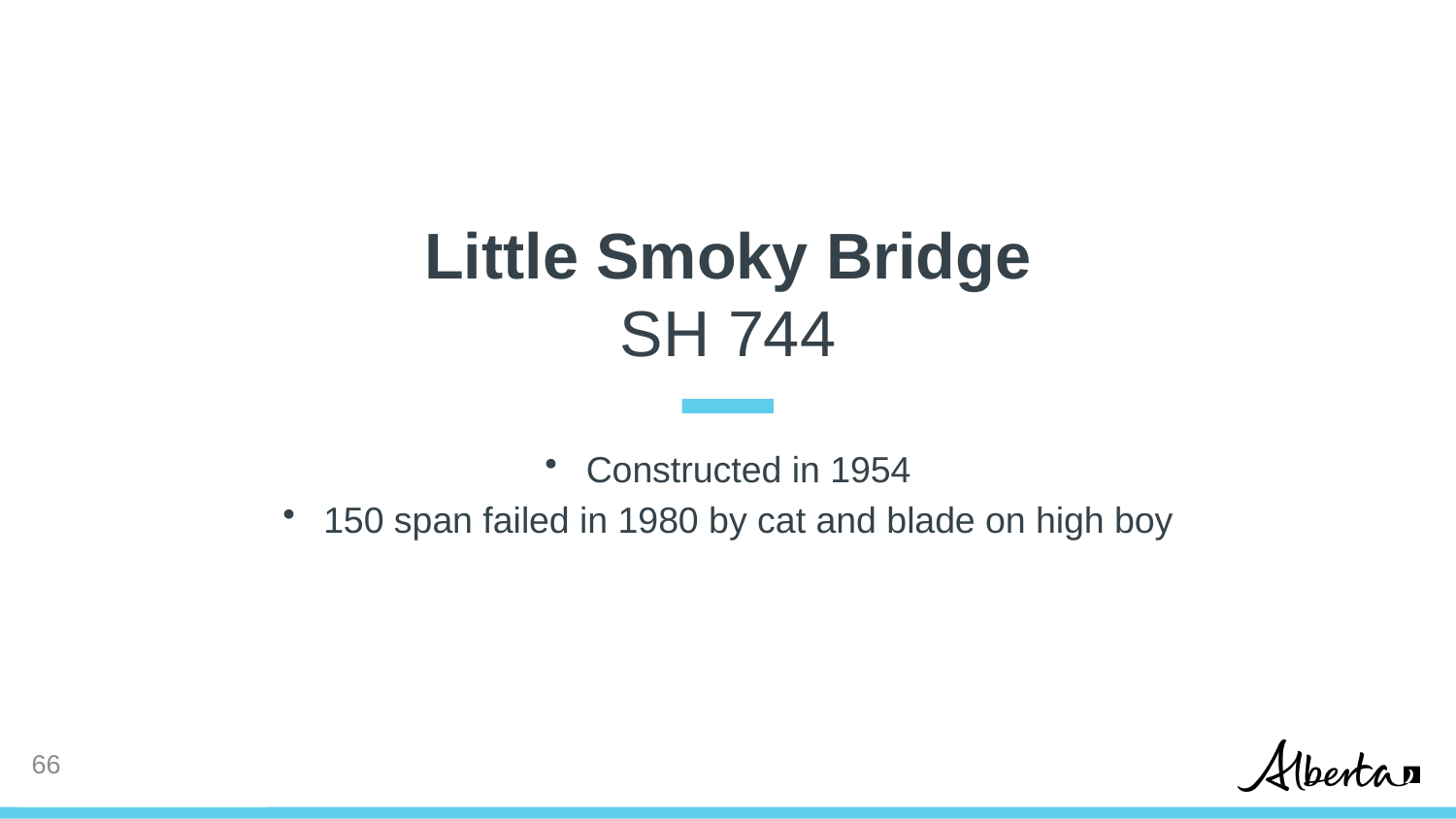

# Little Smoky Bridge SH 744
Constructed in 1954
150 span failed in 1980 by cat and blade on high boy

66